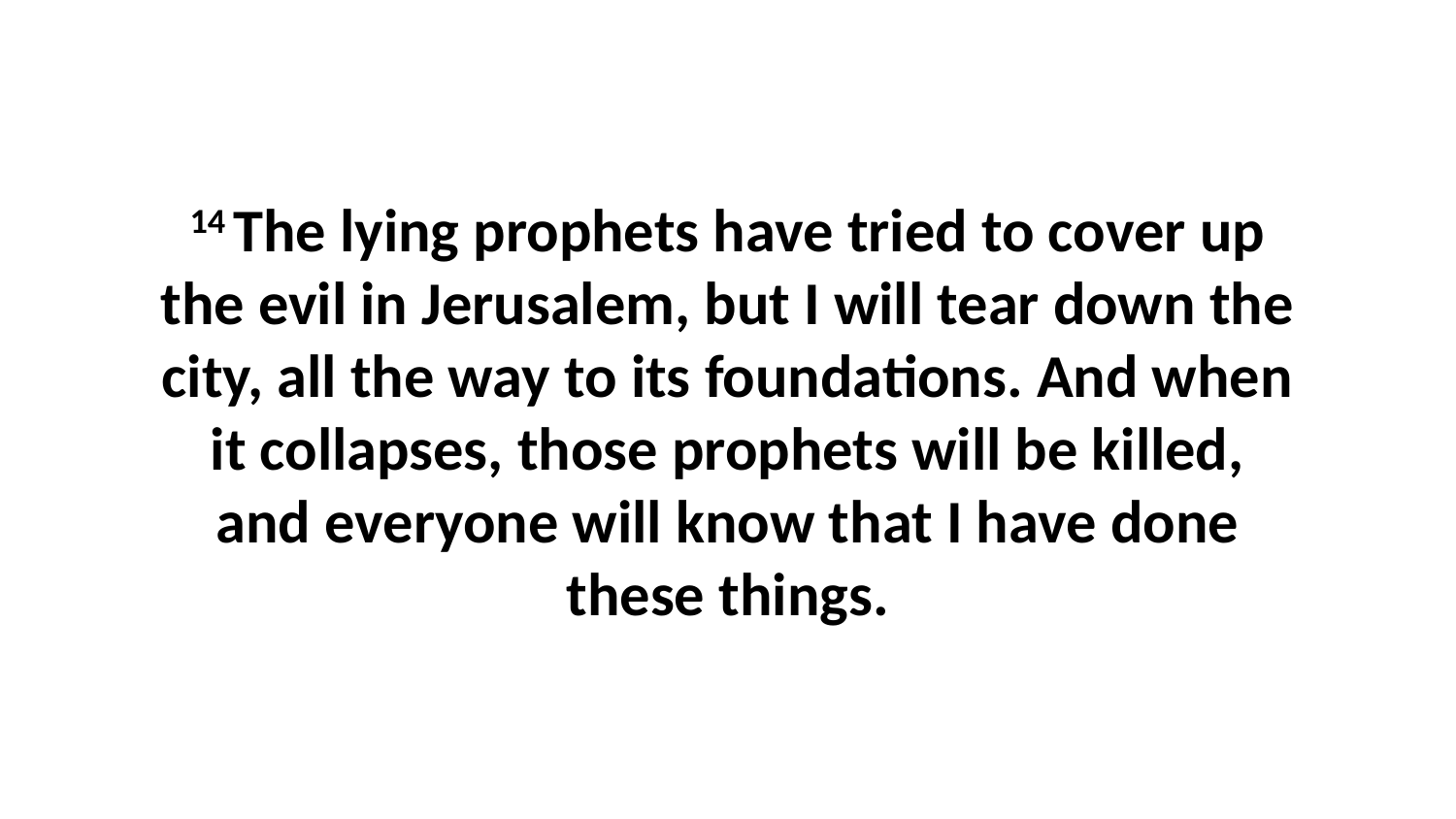

14 The lying prophets have tried to cover up the evil in Jerusalem, but I will tear down the city, all the way to its foundations. And when it collapses, those prophets will be killed, and everyone will know that I have done these things.